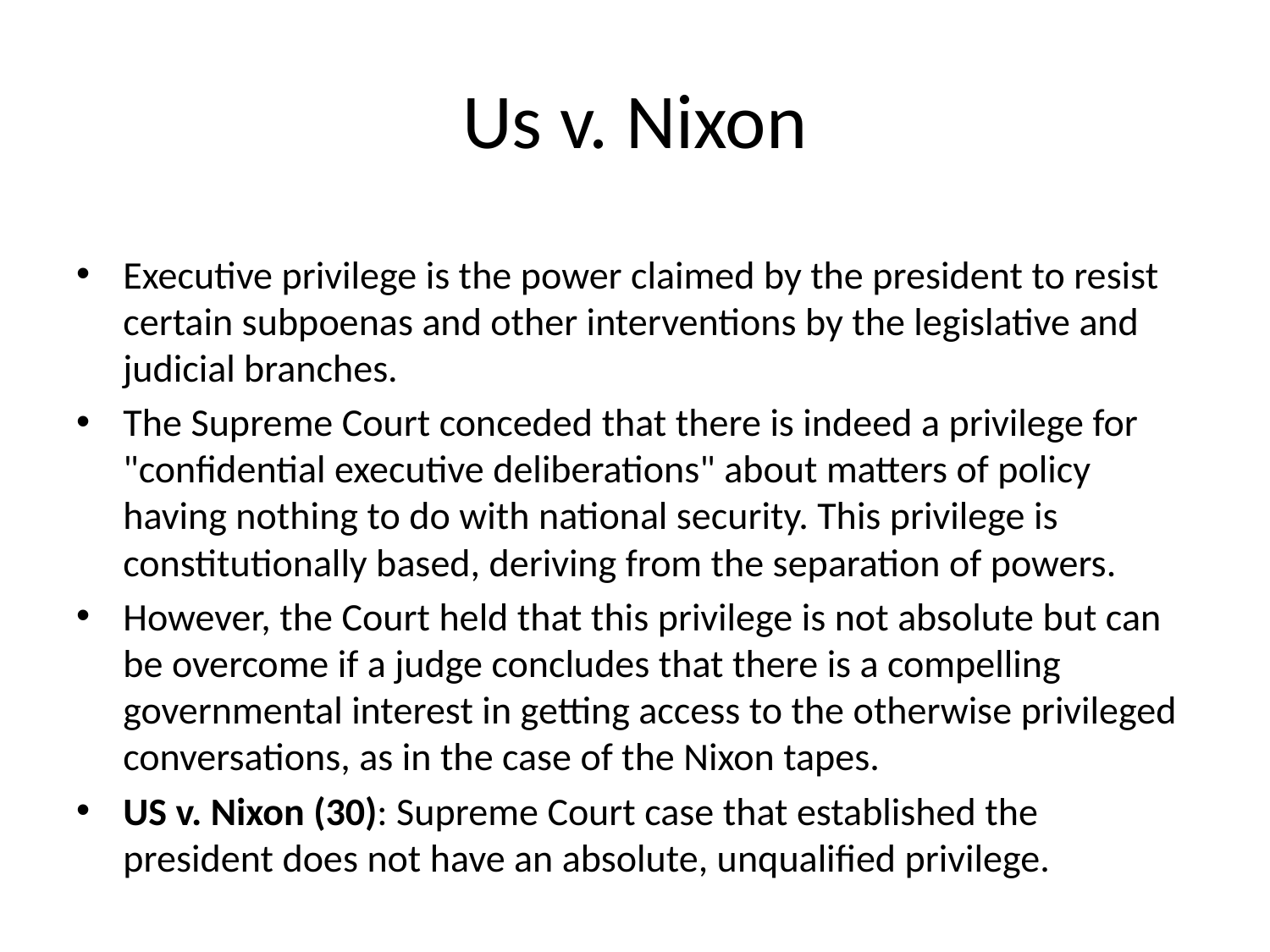

# Us v. Nixon
Executive privilege is the power claimed by the president to resist certain subpoenas and other interventions by the legislative and judicial branches.
The Supreme Court conceded that there is indeed a privilege for "confidential executive deliberations" about matters of policy having nothing to do with national security. This privilege is constitutionally based, deriving from the separation of powers.
However, the Court held that this privilege is not absolute but can be overcome if a judge concludes that there is a compelling governmental interest in getting access to the otherwise privileged conversations, as in the case of the Nixon tapes.
US v. Nixon (30): Supreme Court case that established the president does not have an absolute, unqualified privilege.